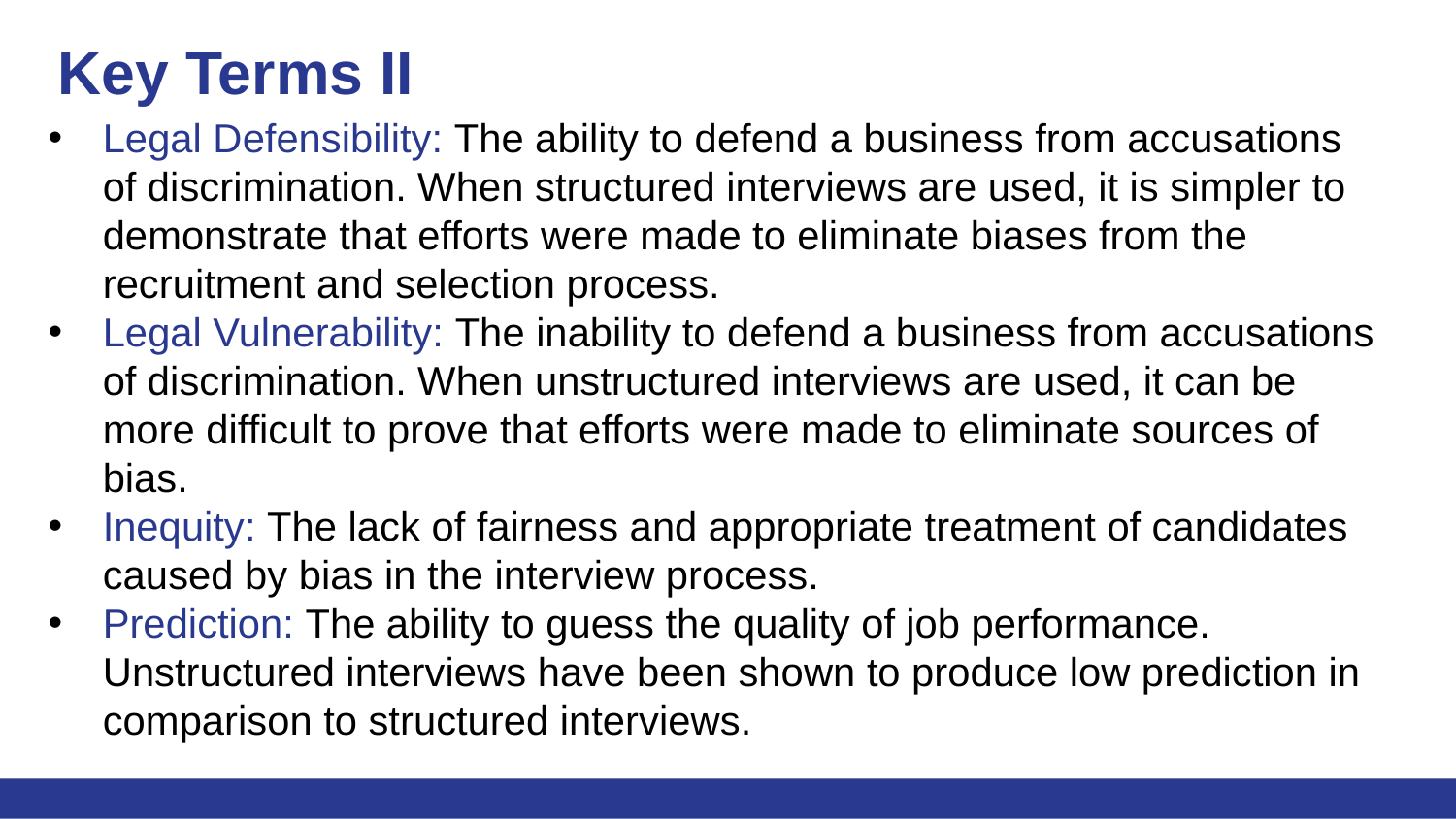

# Key Terms II
Legal Defensibility: The ability to defend a business from accusations of discrimination. When structured interviews are used, it is simpler to demonstrate that efforts were made to eliminate biases from the recruitment and selection process.
Legal Vulnerability: The inability to defend a business from accusations of discrimination. When unstructured interviews are used, it can be more difficult to prove that efforts were made to eliminate sources of bias.
Inequity: The lack of fairness and appropriate treatment of candidates caused by bias in the interview process.
Prediction: The ability to guess the quality of job performance. Unstructured interviews have been shown to produce low prediction in comparison to structured interviews.